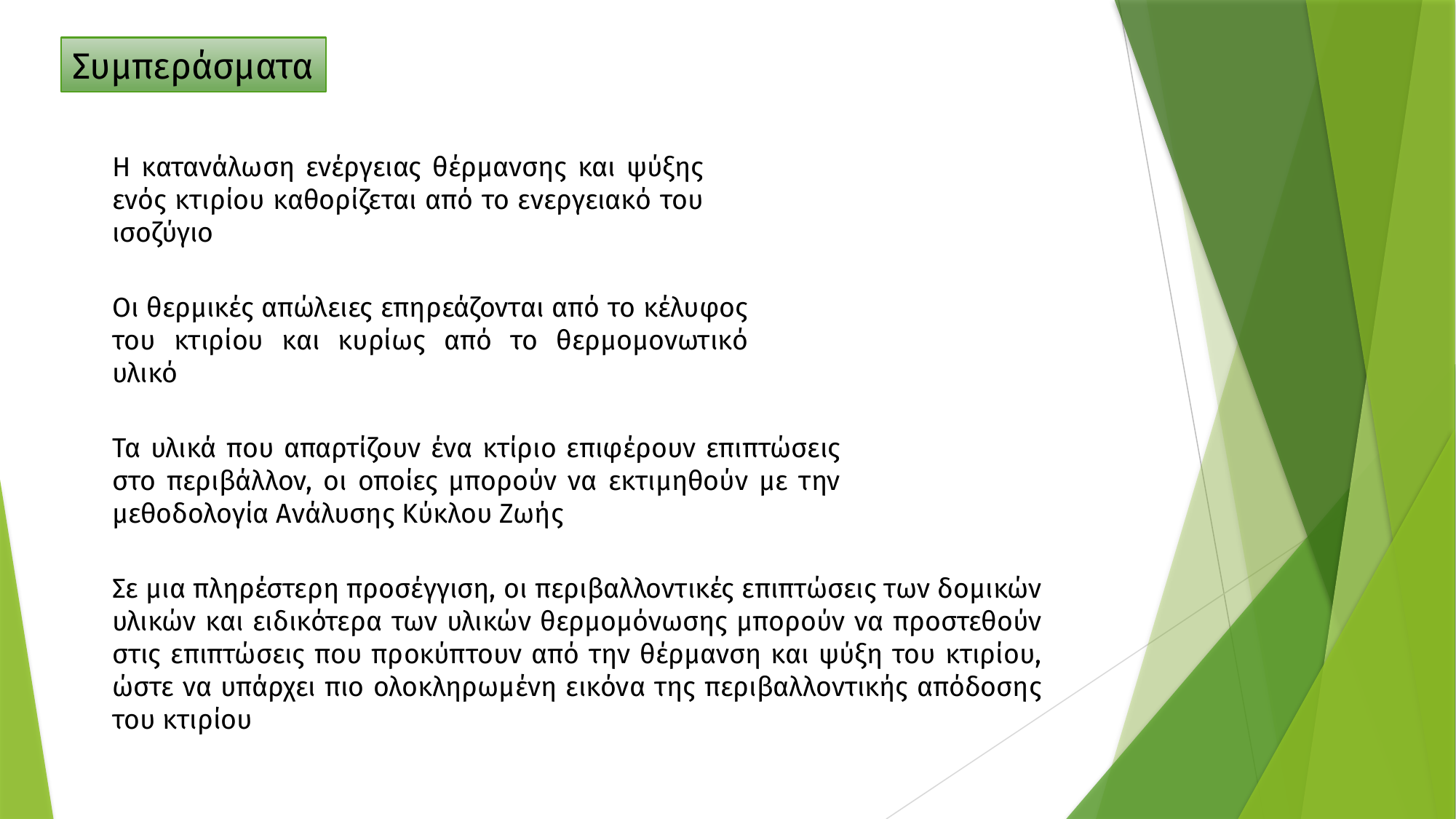

Συμπεράσματα
Η κατανάλωση ενέργειας θέρμανσης και ψύξης ενός κτιρίου καθορίζεται από το ενεργειακό του ισοζύγιο
Οι θερμικές απώλειες επηρεάζονται από το κέλυφος του κτιρίου και κυρίως από το θερμομονωτικό υλικό
Τα υλικά που απαρτίζουν ένα κτίριο επιφέρουν επιπτώσεις στο περιβάλλον, οι οποίες μπορούν να εκτιμηθούν με την μεθοδολογία Ανάλυσης Κύκλου Ζωής
Σε μια πληρέστερη προσέγγιση, οι περιβαλλοντικές επιπτώσεις των δομικών υλικών και ειδικότερα των υλικών θερμομόνωσης μπορούν να προστεθούν στις επιπτώσεις που προκύπτουν από την θέρμανση και ψύξη του κτιρίου, ώστε να υπάρχει πιο ολοκληρωμένη εικόνα της περιβαλλοντικής απόδοσης του κτιρίου